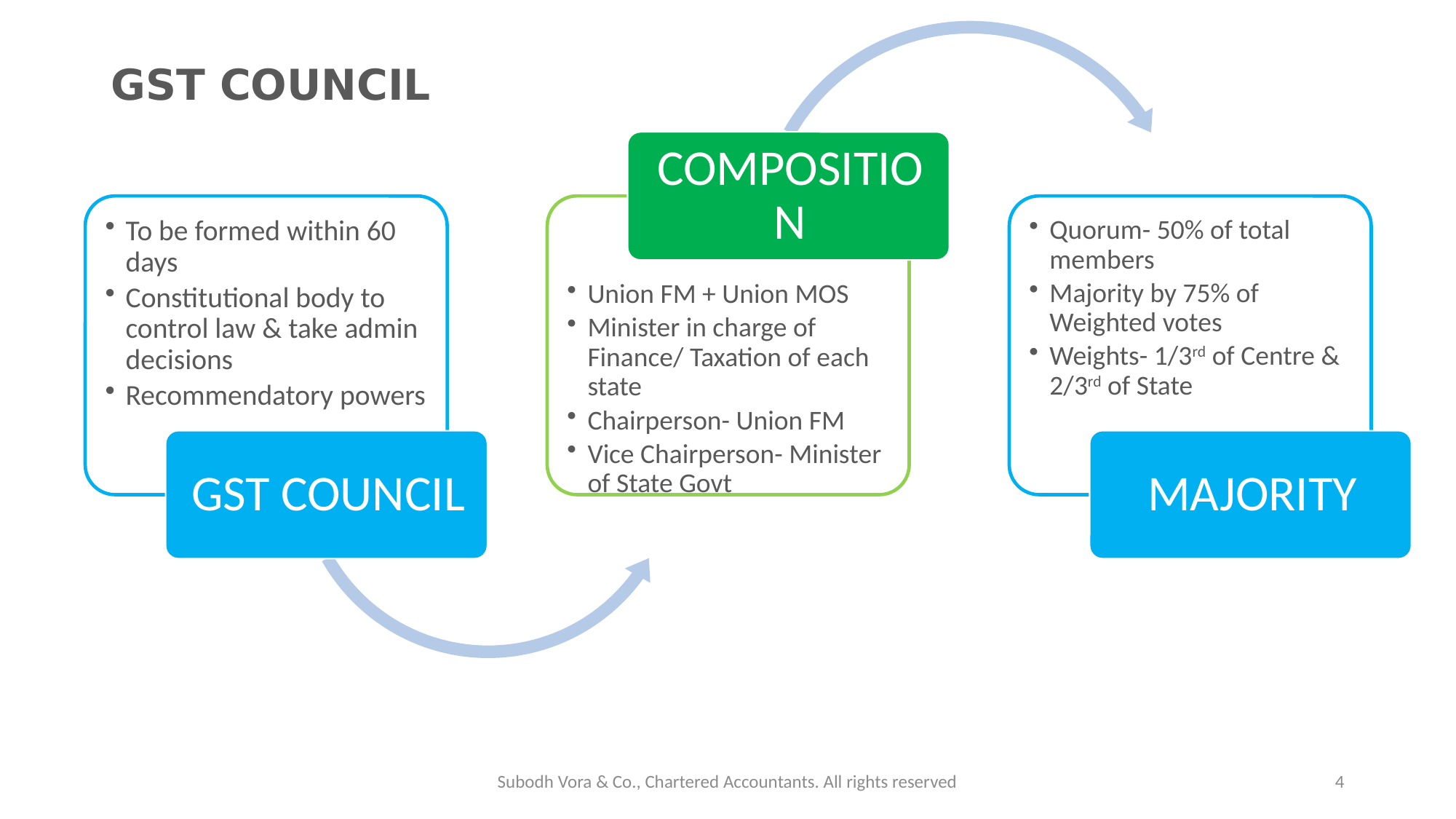

To be formed within 60 days
Constitutional body to control law & take admin decisions
Recommendatory powers
GST COUNCIL
Union FM + Union MOS
Minister in charge of Finance/ Taxation of each state
Chairperson- Union FM
Vice Chairperson- Minister of State Govt

COMPOSITION
Quorum- 50% of total members
Majority by 75% of Weighted votes
Weights- 1/3rd of Centre & 2/3rd of State
MAJORITY
# GST COUNCIL
Subodh Vora & Co., Chartered Accountants. All rights reserved
4